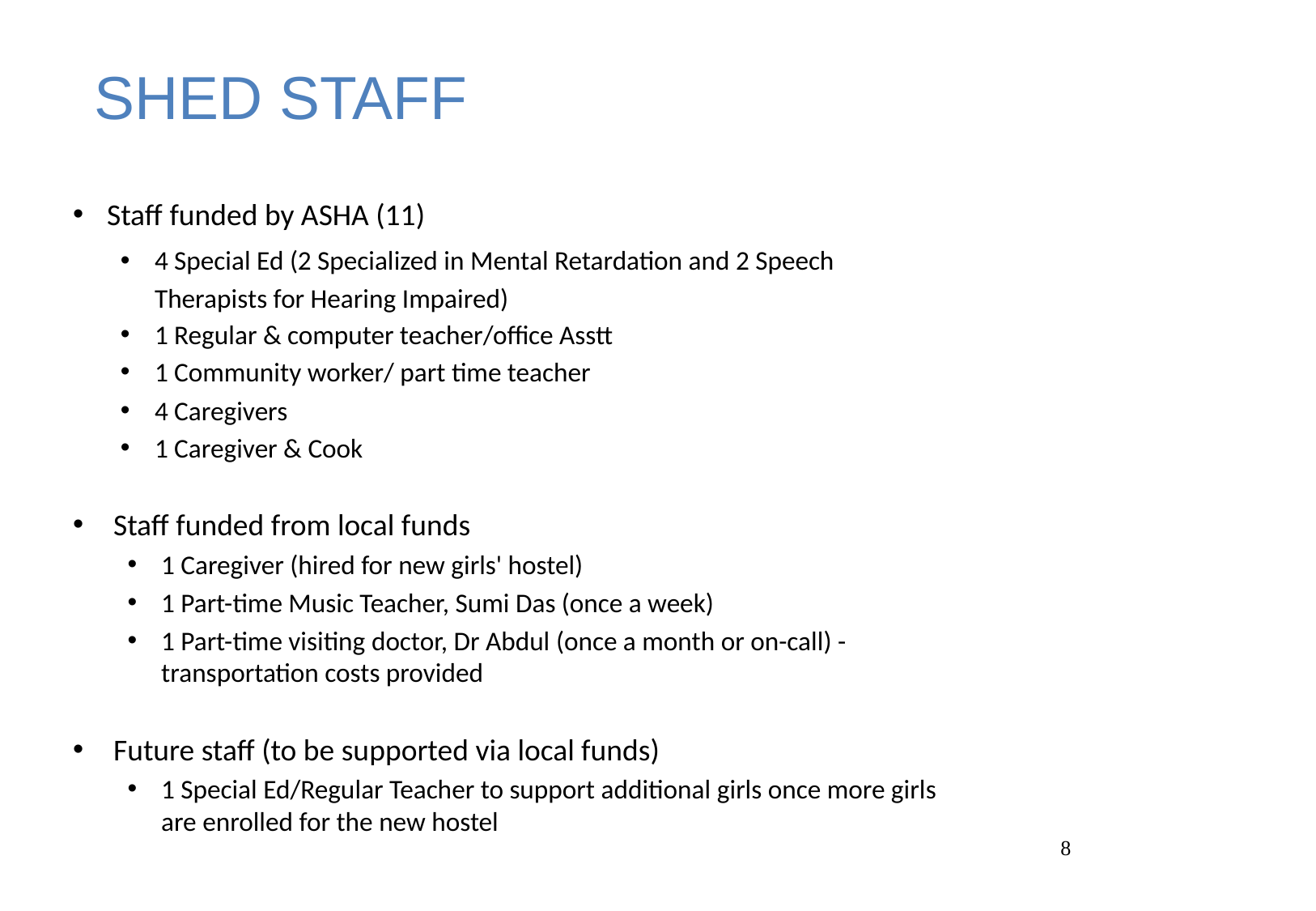

# SHED STAFF
Staff funded by ASHA (11)
4 Special Ed (2 Specialized in Mental Retardation and 2 Speech Therapists for Hearing Impaired)
1 Regular & computer teacher/office Asstt
1 Community worker/ part time teacher
4 Caregivers
1 Caregiver & Cook

Staff funded from local funds
1 Caregiver (hired for new girls' hostel)
1 Part-time Music Teacher, Sumi Das (once a week)
1 Part-time visiting doctor, Dr Abdul (once a month or on-call) - transportation costs provided

Future staff (to be supported via local funds)
1 Special Ed/Regular Teacher to support additional girls once more girls are enrolled for the new hostel
8